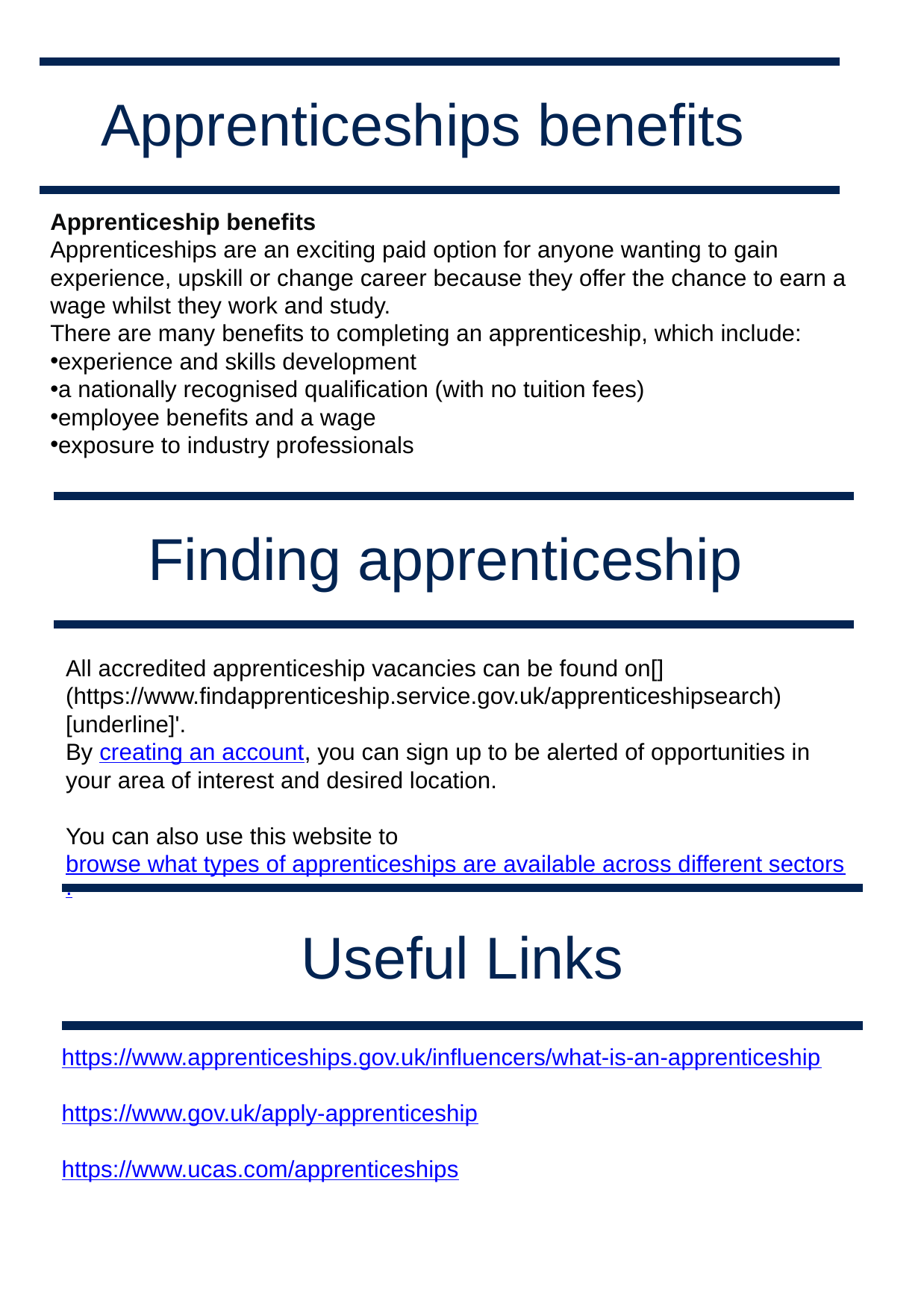

Apprenticeships benefits

Apprenticeship benefits
Apprenticeships are an exciting paid option for anyone wanting to gain experience, upskill or change career because they offer the chance to earn a wage whilst they work and study.
There are many benefits to completing an apprenticeship, which include:
experience and skills development
a nationally recognised qualification (with no tuition fees)
employee benefits and a wage
exposure to industry professionals

Finding apprenticeship

All accredited apprenticeship vacancies can be found on[] (https://www.findapprenticeship.service.gov.uk/apprenticeshipsearch)[underline]'.
By creating an account, you can sign up to be alerted of opportunities in your area of interest and desired location.

You can also use this website to browse what types of apprenticeships are available across different sectors.

Useful Links

https://www.apprenticeships.gov.uk/influencers/what-is-an-apprenticeship

https://www.gov.uk/apply-apprenticeship

https://www.ucas.com/apprenticeships